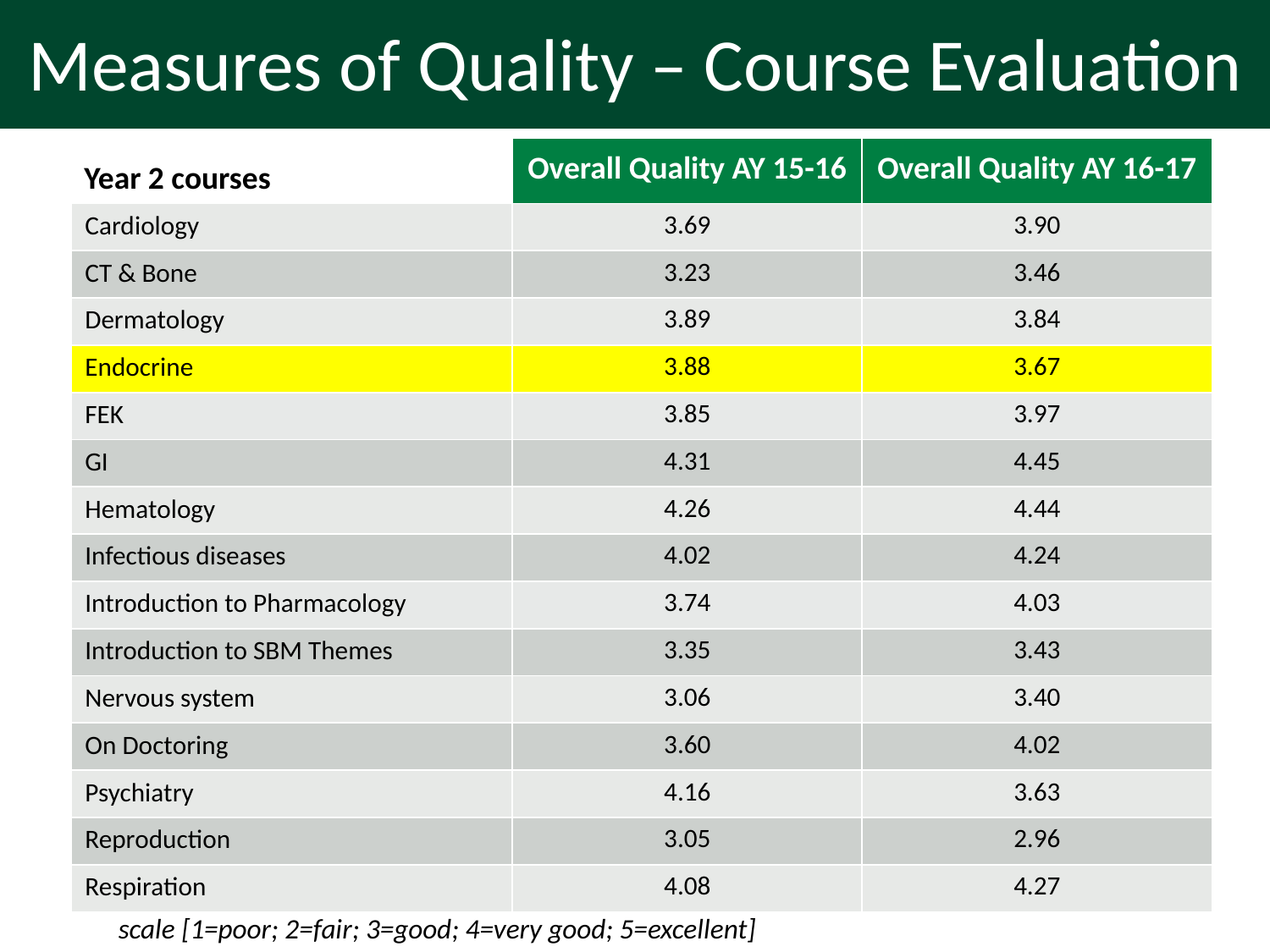

# Measures of Quality – AAMC GQ
Measures of Quality – Course Evaluation
| Year 2 courses | Overall Quality AY 15-16 | Overall Quality AY 16-17 |
| --- | --- | --- |
| Cardiology | 3.69 | 3.90 |
| CT & Bone | 3.23 | 3.46 |
| Dermatology | 3.89 | 3.84 |
| Endocrine | 3.88 | 3.67 |
| FEK | 3.85 | 3.97 |
| GI | 4.31 | 4.45 |
| Hematology | 4.26 | 4.44 |
| Infectious diseases | 4.02 | 4.24 |
| Introduction to Pharmacology | 3.74 | 4.03 |
| Introduction to SBM Themes | 3.35 | 3.43 |
| Nervous system | 3.06 | 3.40 |
| On Doctoring | 3.60 | 4.02 |
| Psychiatry | 4.16 | 3.63 |
| Reproduction | 3.05 | 2.96 |
| Respiration | 4.08 | 4.27 |
scale [1=poor; 2=fair; 3=good; 4=very good; 5=excellent]